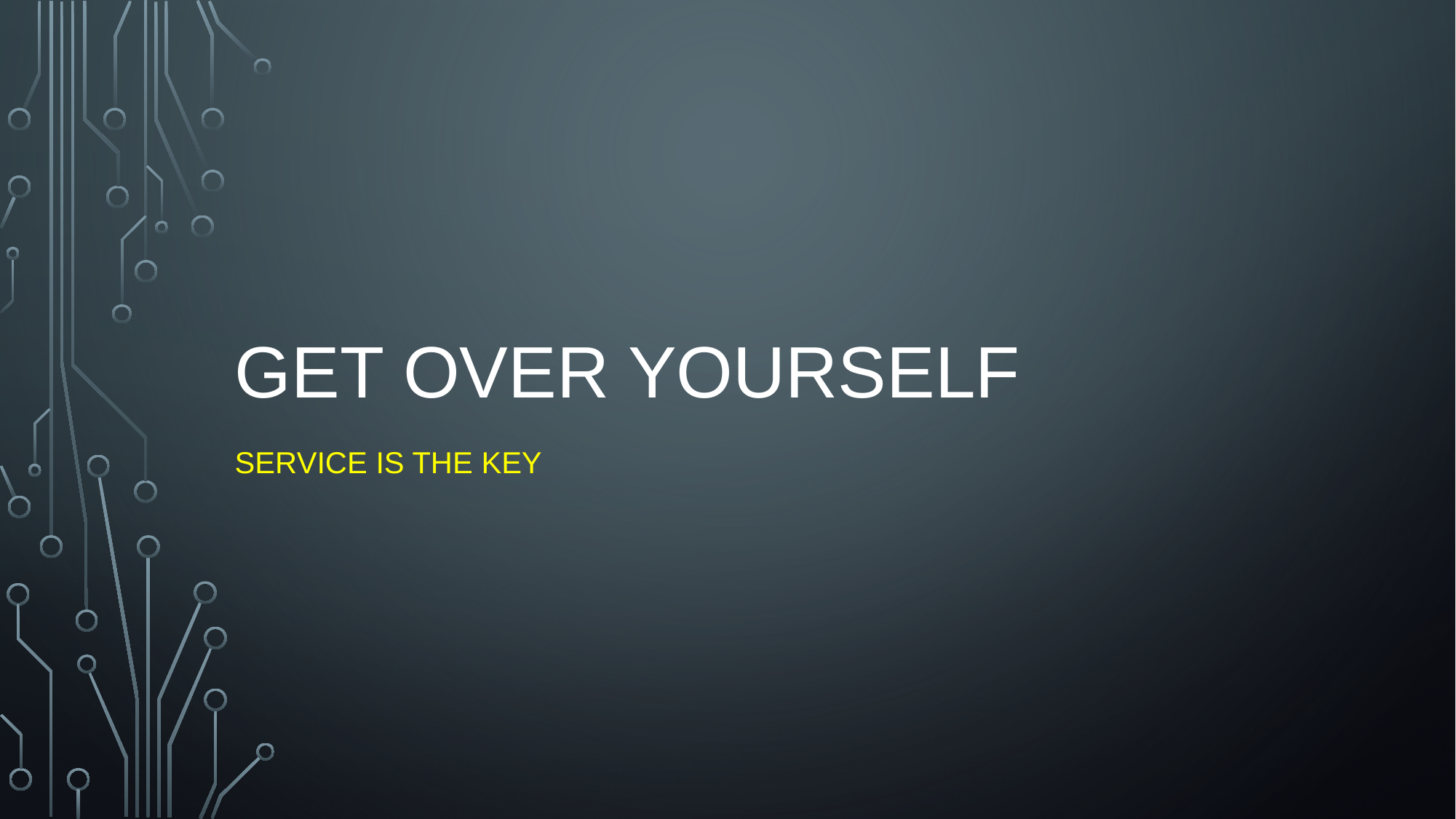

# Get over yourself
Service is the key